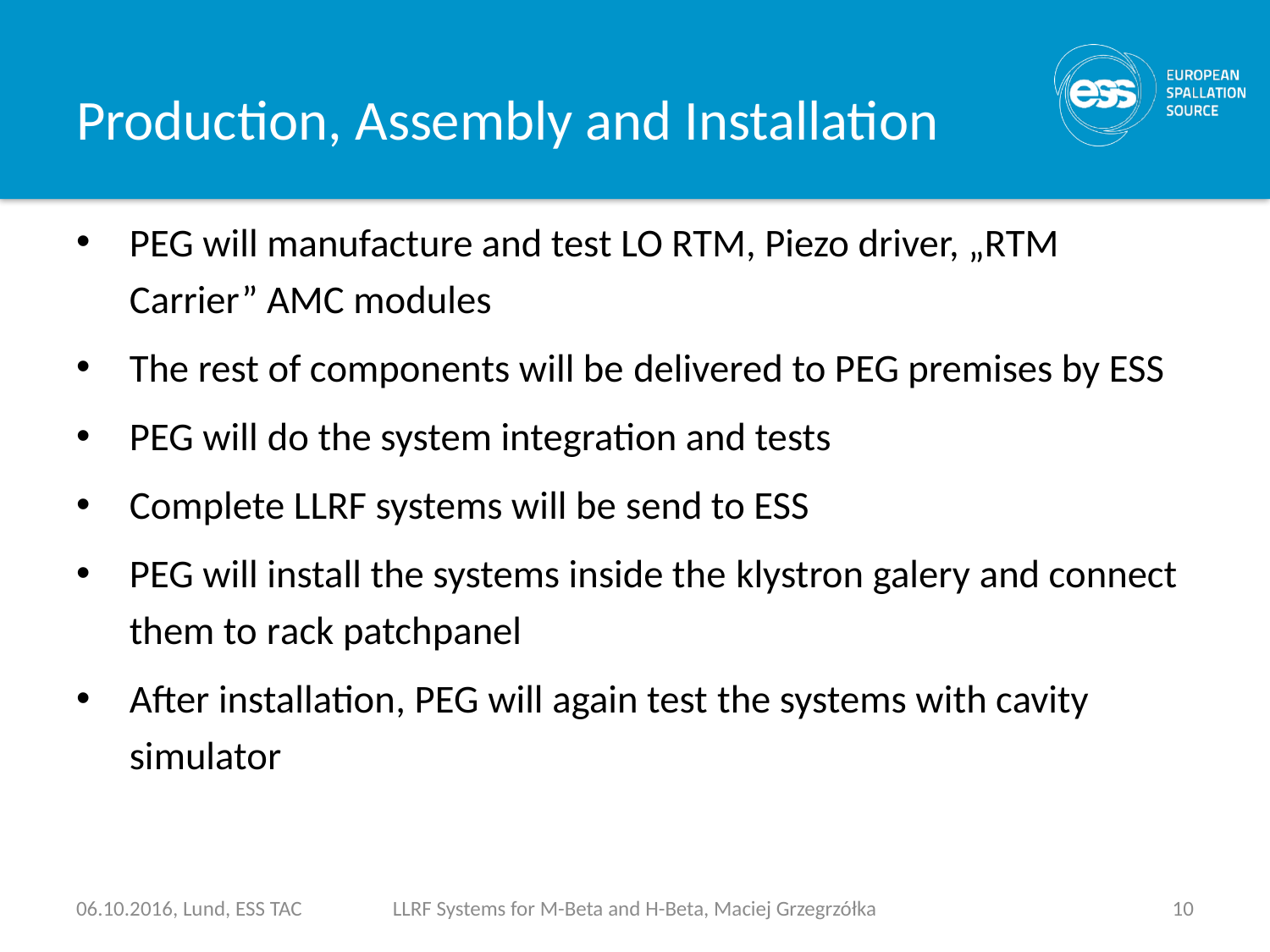

# Production, Assembly and Installation
PEG will manufacture and test LO RTM, Piezo driver, „RTM Carrier” AMC modules
The rest of components will be delivered to PEG premises by ESS
PEG will do the system integration and tests
Complete LLRF systems will be send to ESS
PEG will install the systems inside the klystron galery and connect them to rack patchpanel
After installation, PEG will again test the systems with cavity simulator

LLRF Systems for M-Beta and H-Beta, Maciej Grzegrzółka
06.10.2016, Lund, ESS TAC
10